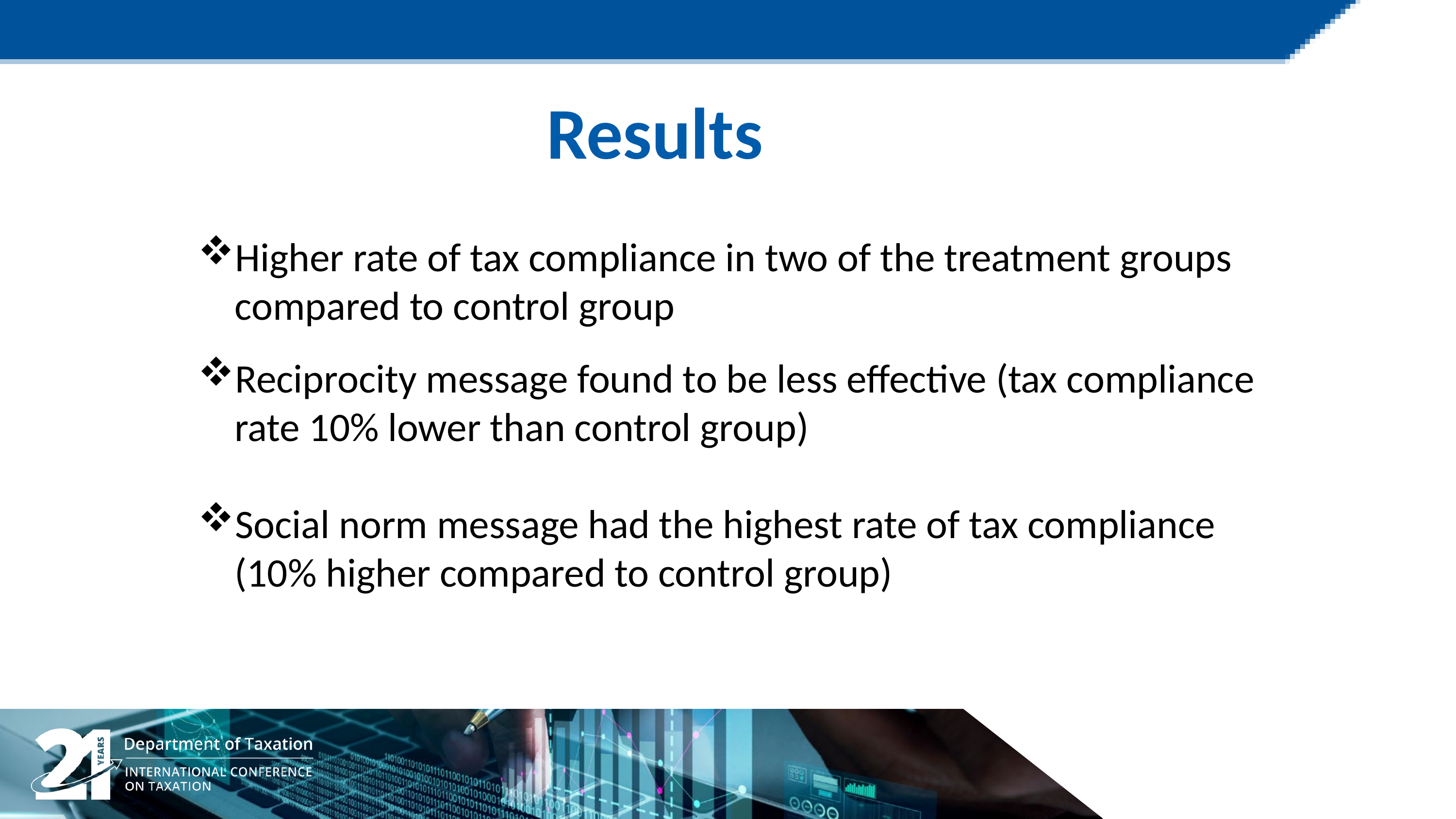

Results

Higher rate of tax compliance in two of the treatment groups compared to control group

Reciprocity message found to be less effective (tax compliance rate 10% lower than control group)

Social norm message had the highest rate of tax compliance (10% higher compared to control group)